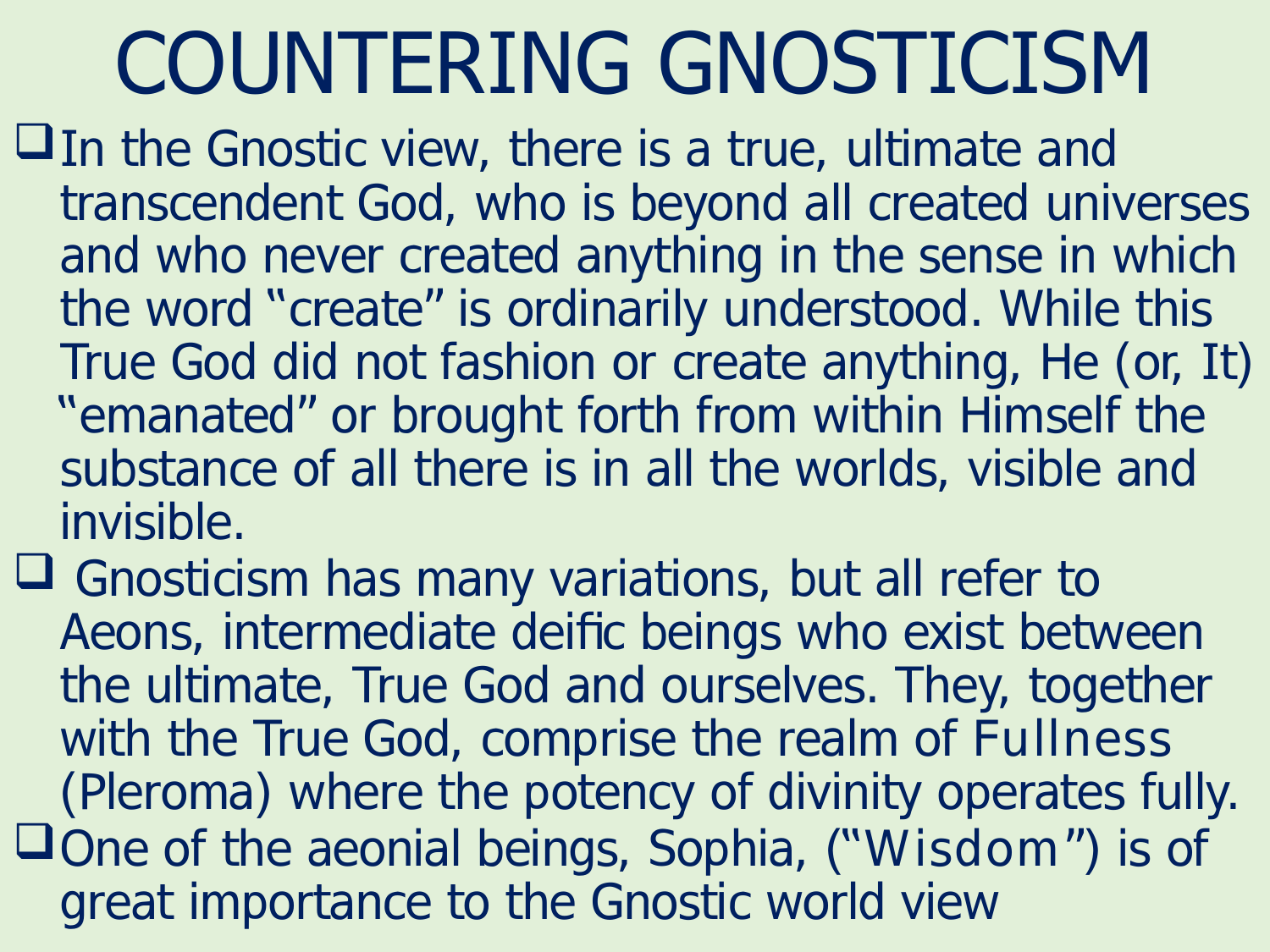

# COUNTERING GNOSTICISM
In the Gnostic view, there is a true, ultimate and transcendent God, who is beyond all created universes and who never created anything in the sense in which the word “create” is ordinarily understood. While this True God did not fashion or create anything, He (or, It) “emanated” or brought forth from within Himself the substance of all there is in all the worlds, visible and invisible.
 Gnosticism has many variations, but all refer to Aeons, intermediate deific beings who exist between the ultimate, True God and ourselves. They, together with the True God, comprise the realm of Fullness (Pleroma) where the potency of divinity operates fully.
One of the aeonial beings, Sophia, (“Wisdom”) is of great importance to the Gnostic world view